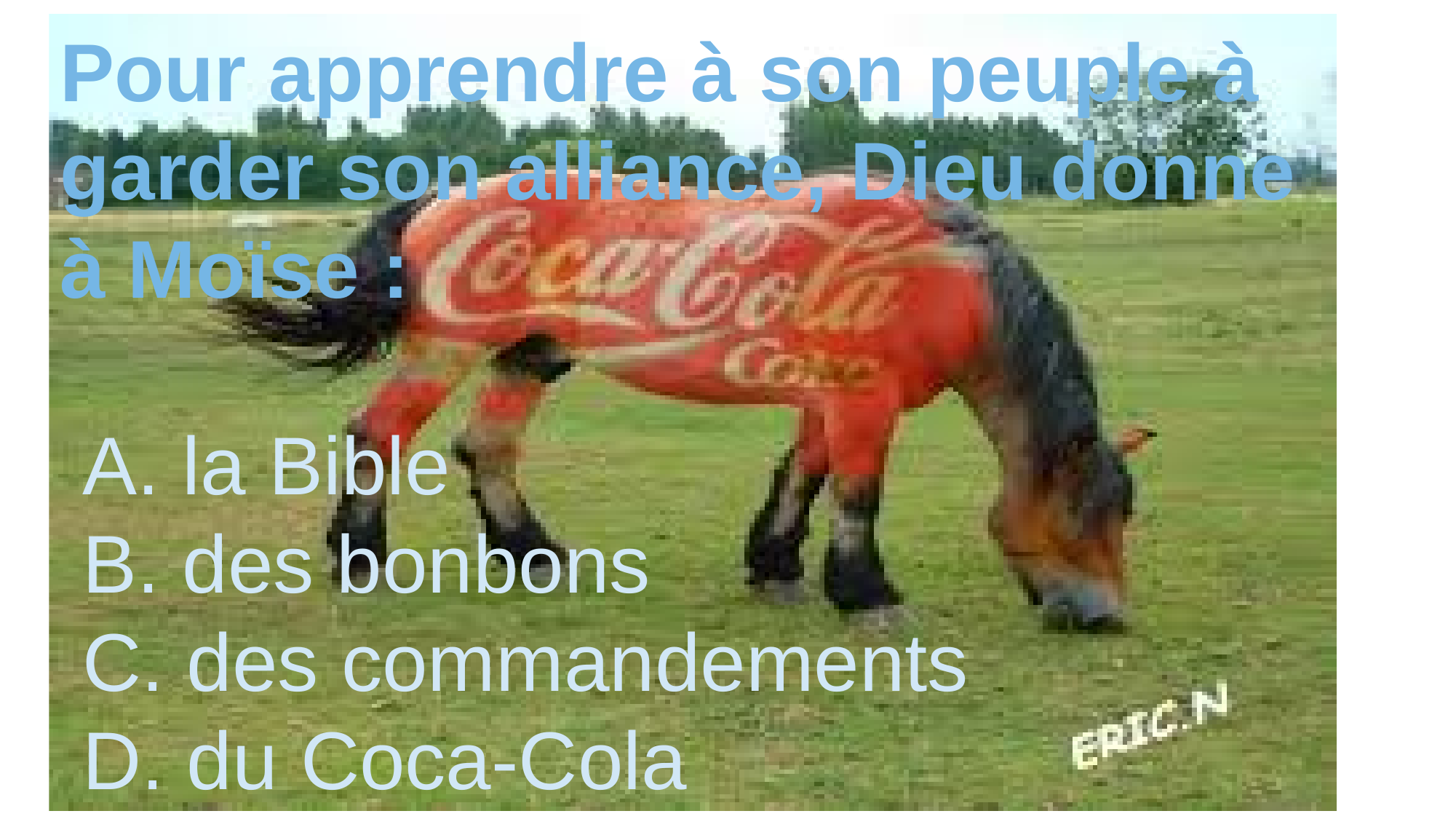

Pour apprendre à son peuple à garder son alliance, Dieu donne à Moïse :

 A. la Bible
 B. des bonbons
 C. des commandements
 D. du Coca-Cola